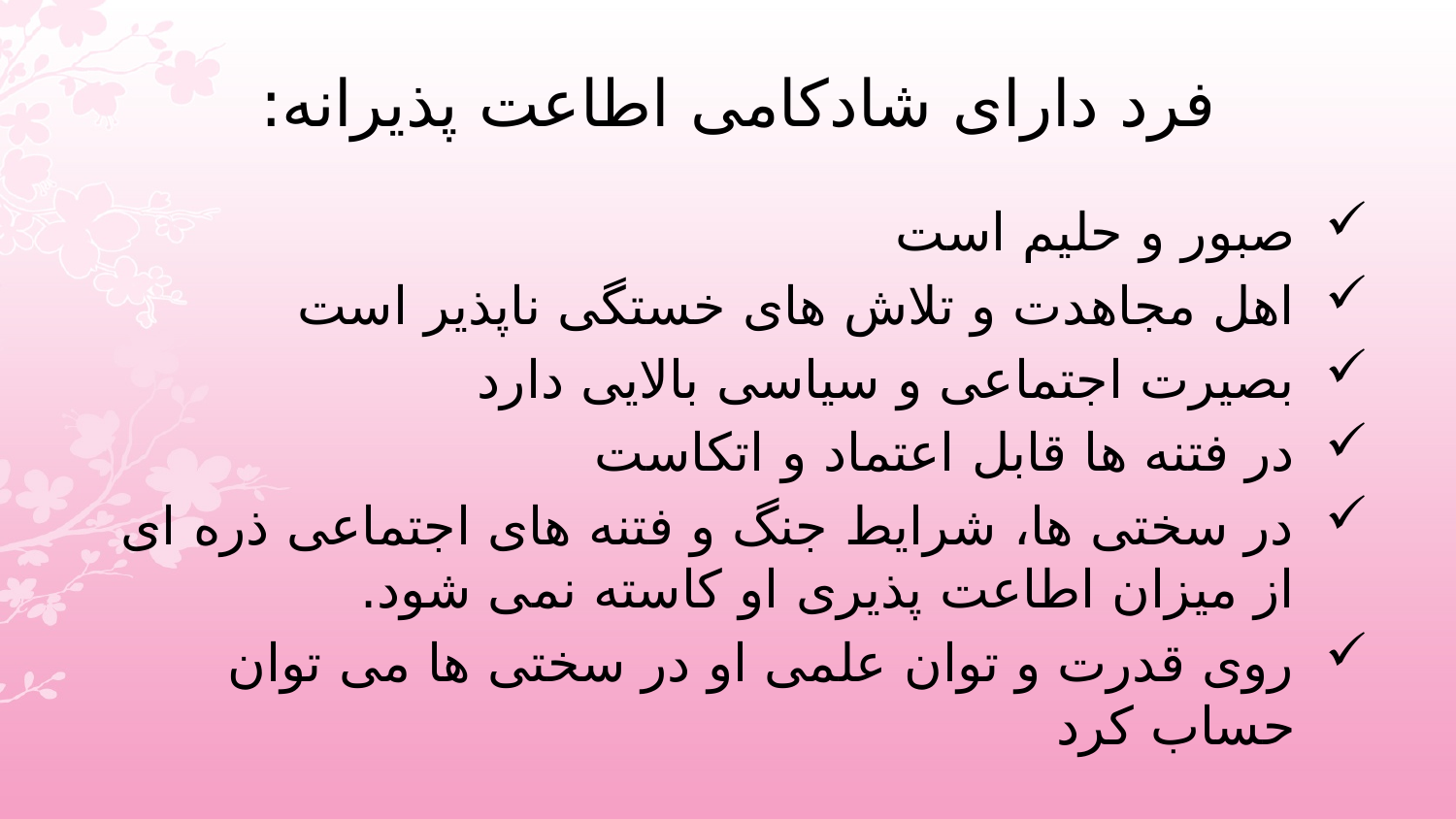

# فرد دارای شادکامی اطاعت پذیرانه:
صبور و حلیم است
اهل مجاهدت و تلاش های خستگی ناپذیر است
بصیرت اجتماعی و سیاسی بالایی دارد
در فتنه ها قابل اعتماد و اتکاست
در سختی ها، شرایط جنگ و فتنه های اجتماعی ذره ای از میزان اطاعت پذیری او کاسته نمی شود.
روی قدرت و توان علمی او در سختی ها می توان حساب کرد